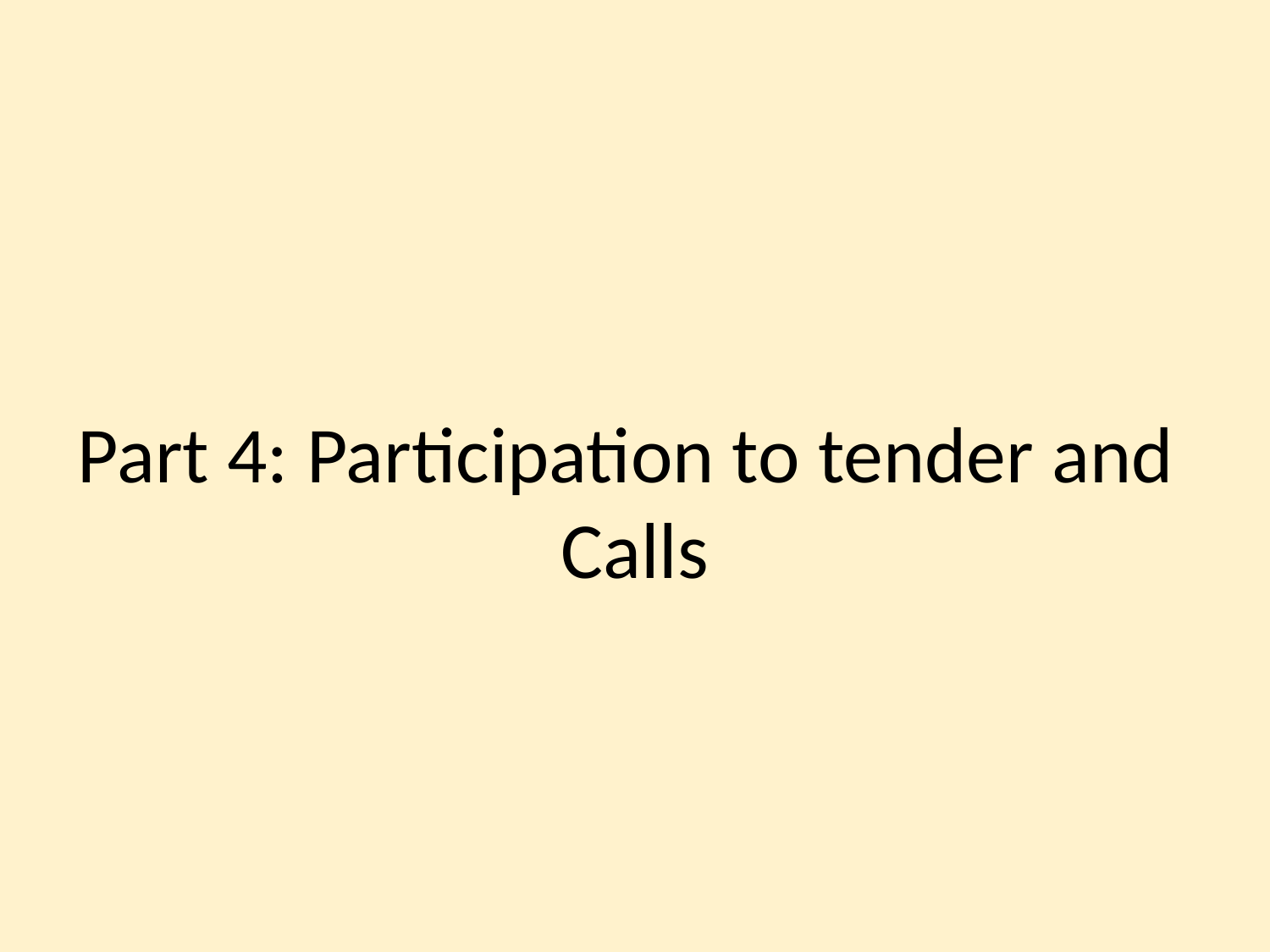

Part 4: Participation to tender and
Calls